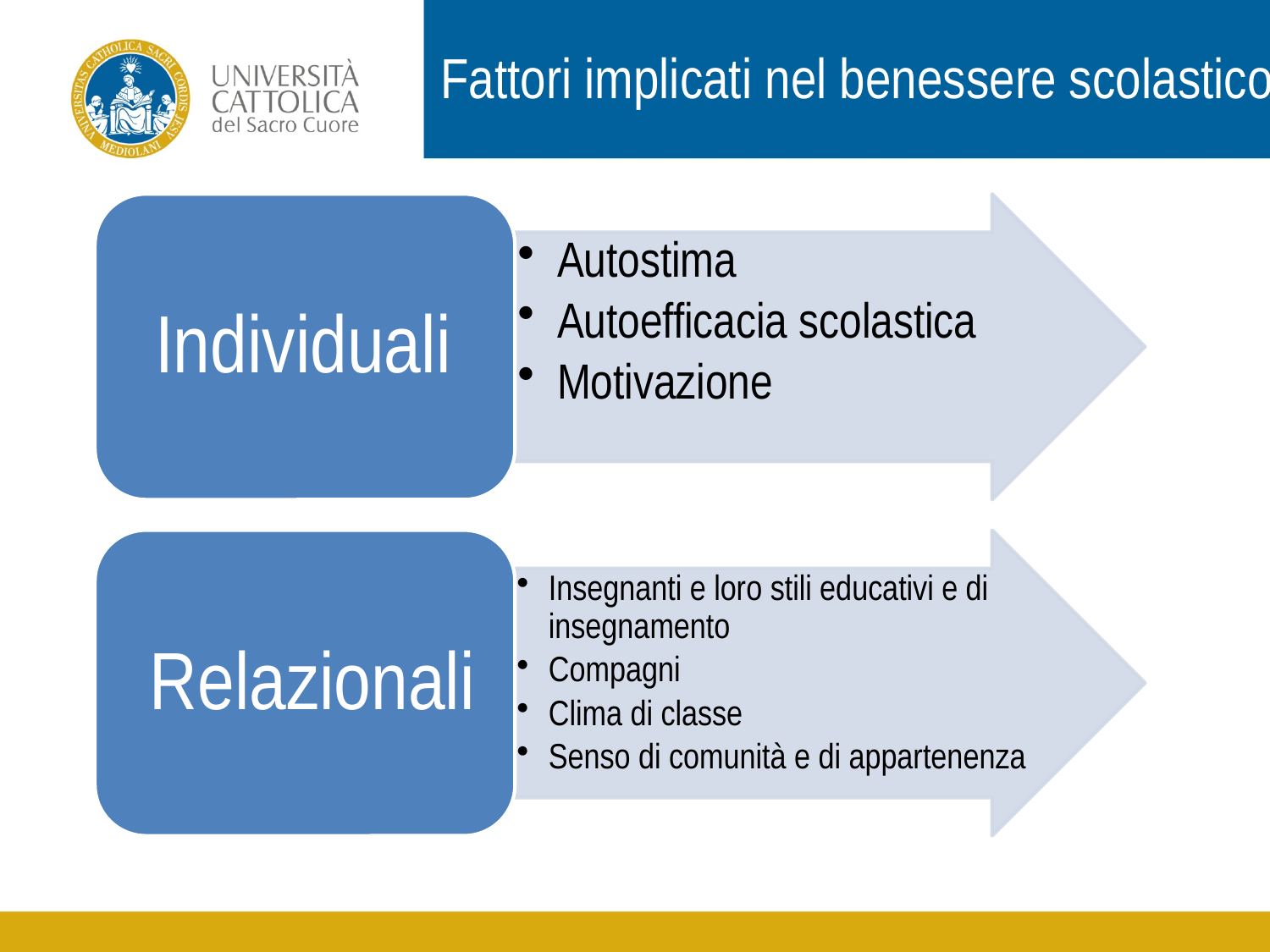

Fattori implicati nel benessere scolastico
Autostima
Autoefficacia scolastica
Motivazione
Individuali
Insegnanti e loro stili educativi e di insegnamento
Compagni
Clima di classe
Senso di comunità e di appartenenza
Relazionali